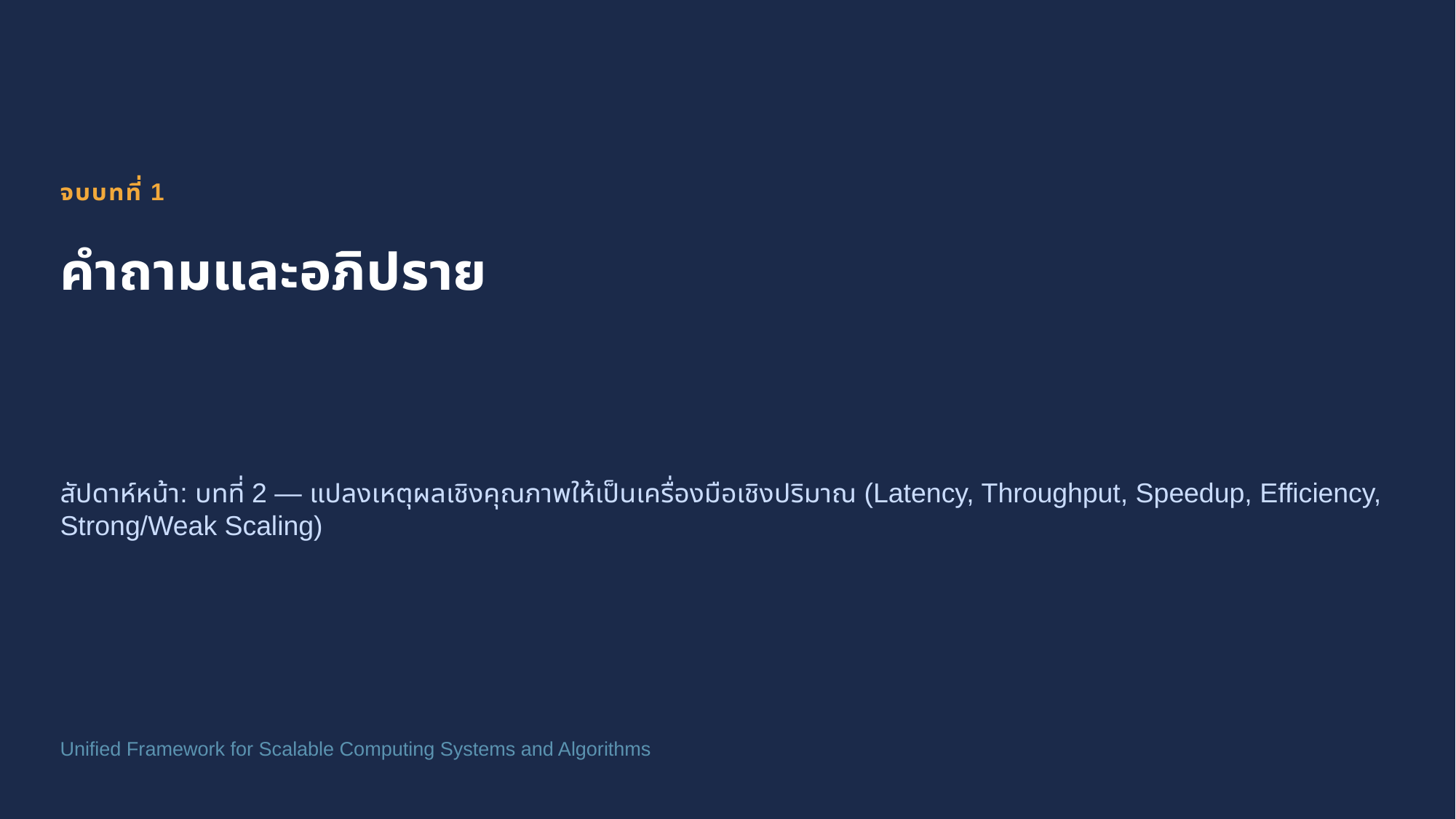

จบบทที่ 1
คำถามและอภิปราย
สัปดาห์หน้า: บทที่ 2 — แปลงเหตุผลเชิงคุณภาพให้เป็นเครื่องมือเชิงปริมาณ (Latency, Throughput, Speedup, Efficiency, Strong/Weak Scaling)
Unified Framework for Scalable Computing Systems and Algorithms